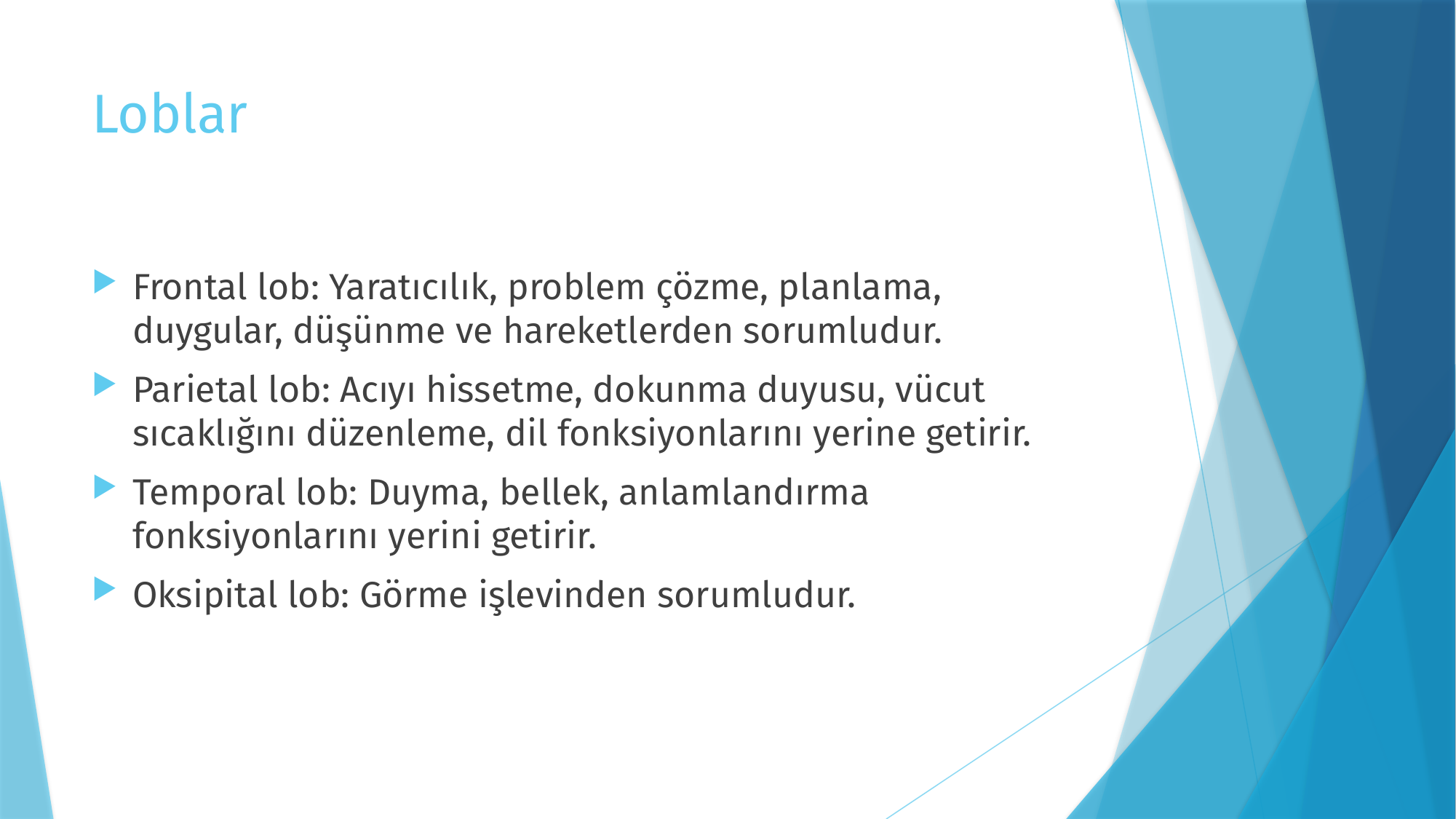

# Loblar
Frontal lob: Yaratıcılık, problem çözme, planlama, duygular, düşünme ve hareketlerden sorumludur.
Parietal lob: Acıyı hissetme, dokunma duyusu, vücut sıcaklığını düzenleme, dil fonksiyonlarını yerine getirir.
Temporal lob: Duyma, bellek, anlamlandırma fonksiyonlarını yerini getirir.
Oksipital lob: Görme işlevinden sorumludur.